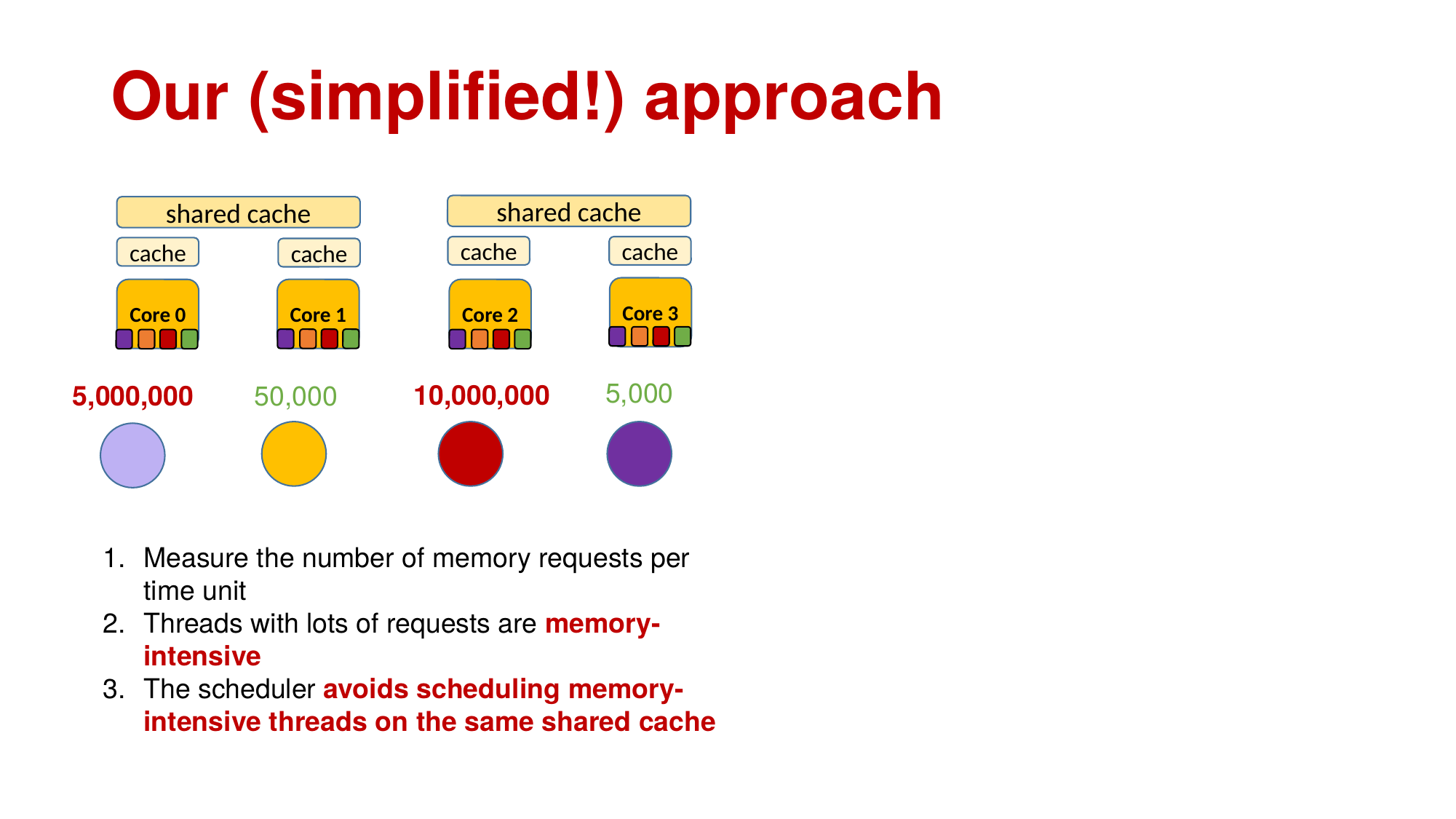

# Our (simplified!) approach
shared cache
shared cache
cache
cache
cache
cache
Core 3
Core 0
Core 1
Core 2

5,000
10,000,000
5,000,000
50,000

Measure the number of memory requests per time unit
Threads with lots of requests are memory-intensive
The scheduler avoids scheduling memory-intensive threads on the same shared cache